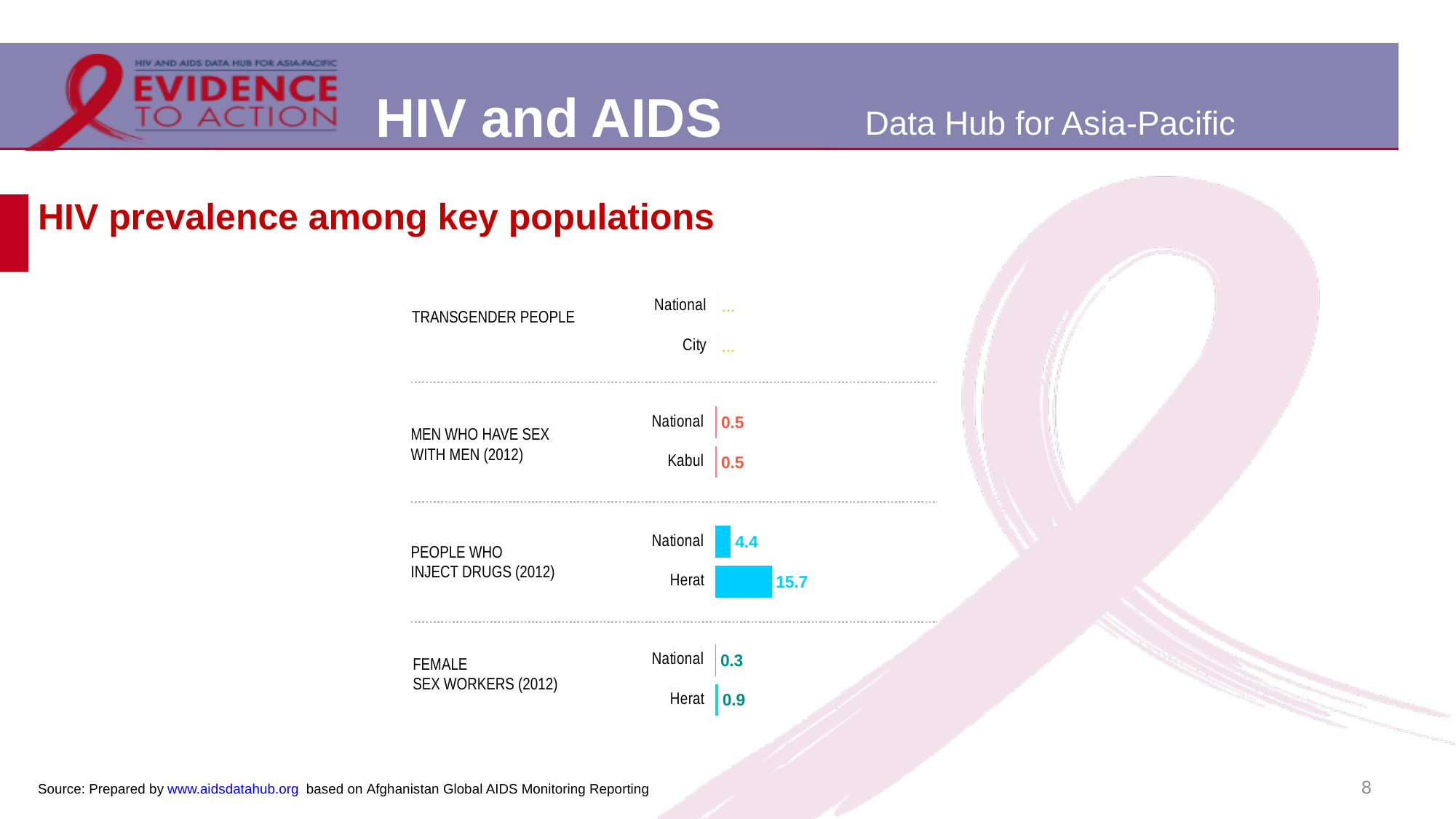

# HIV prevalence among key populations

### Chart

| Category |  |
|---|---|
| National | 0.0 |
| City | 0.0 |
TRANSGENDER PEOPLE

### Chart

| Category |  |
|---|---|
| National | 0.5 |
| Kabul | 0.5 |
MEN WHO HAVE SEX
WITH MEN (2012)

### Chart

| Category |  |
|---|---|
| National | 4.4 |
| Herat | 15.7 |
PEOPLE WHO
INJECT DRUGS (2012)

### Chart

| Category |  |
|---|---|
| National | 0.3 |
| Herat | 0.9 |
FEMALE
SEX WORKERS (2012)
8
Source: Prepared by www.aidsdatahub.org  based on Afghanistan Global AIDS Monitoring Reporting